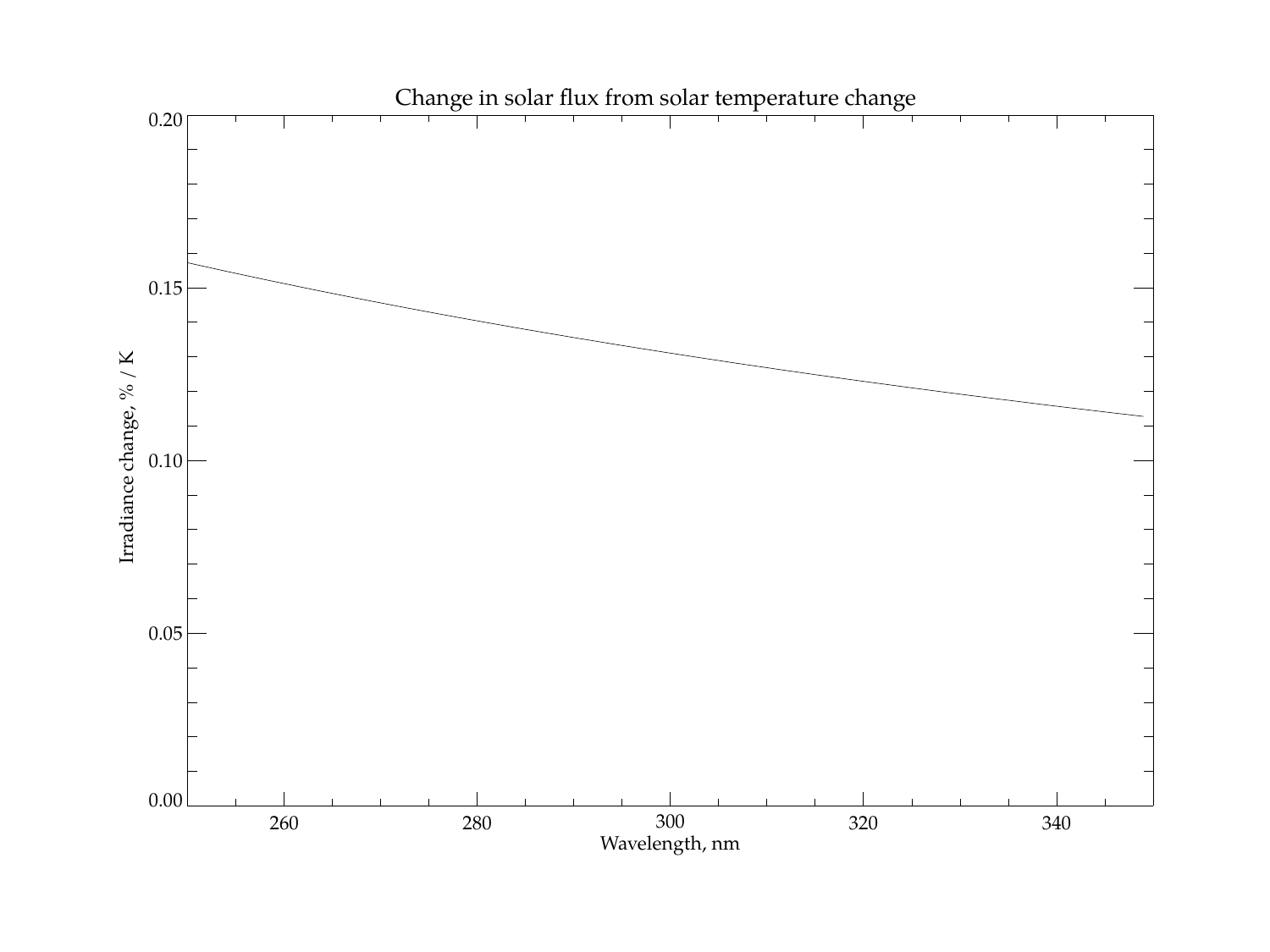

Change in solar flux from solar temperature change
0.20

0.15

Irradiance change, % / K

0.10

0.05

0.00

300
Wavelength, nm
260
280
320
340